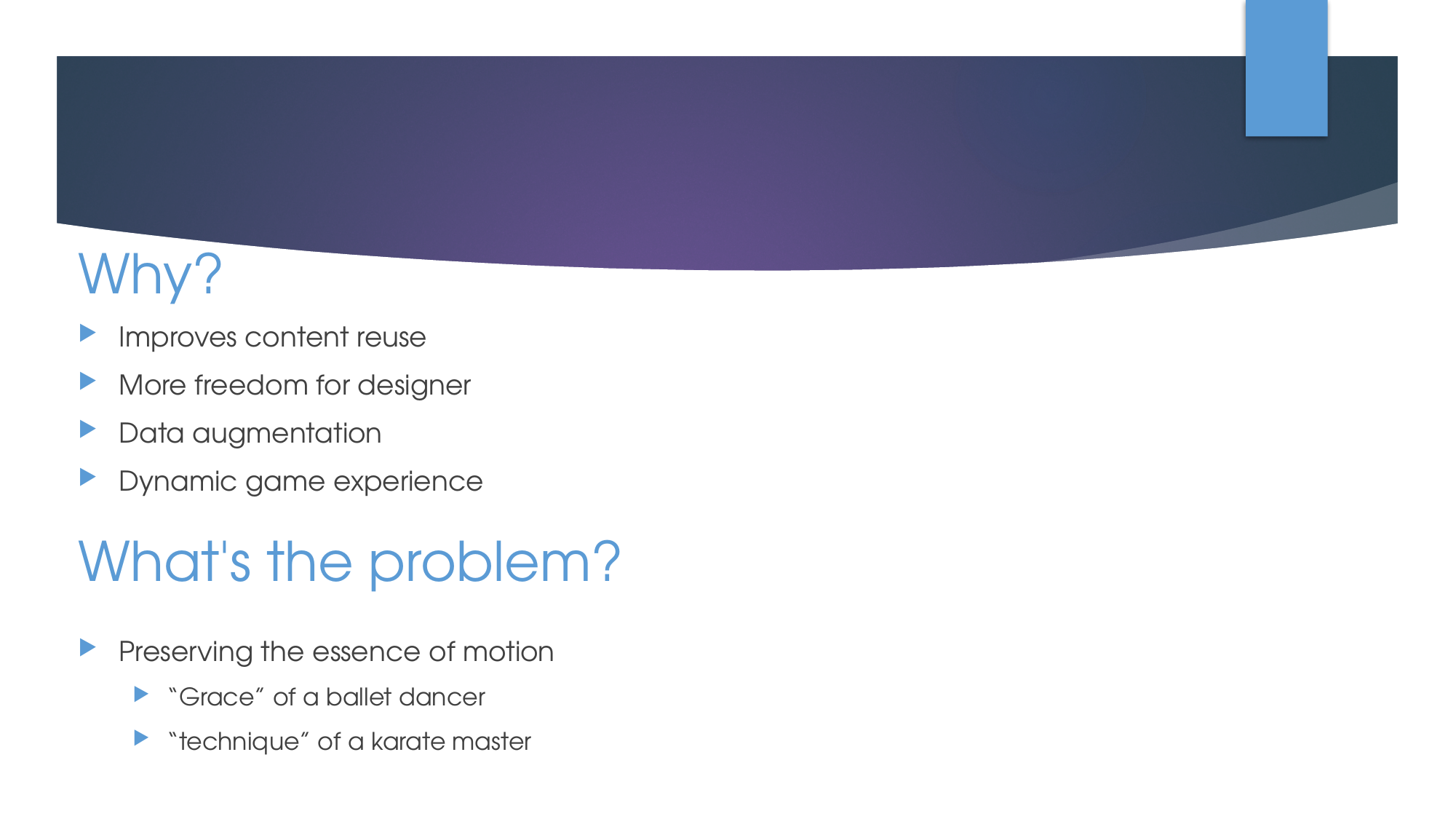

# Why?
Improves content reuse
More freedom for designer
Data augmentation
Dynamic game experience

What's the problem?
Preserving the essence of motion
“Grace” of a ballet dancer
“technique” of a karate master